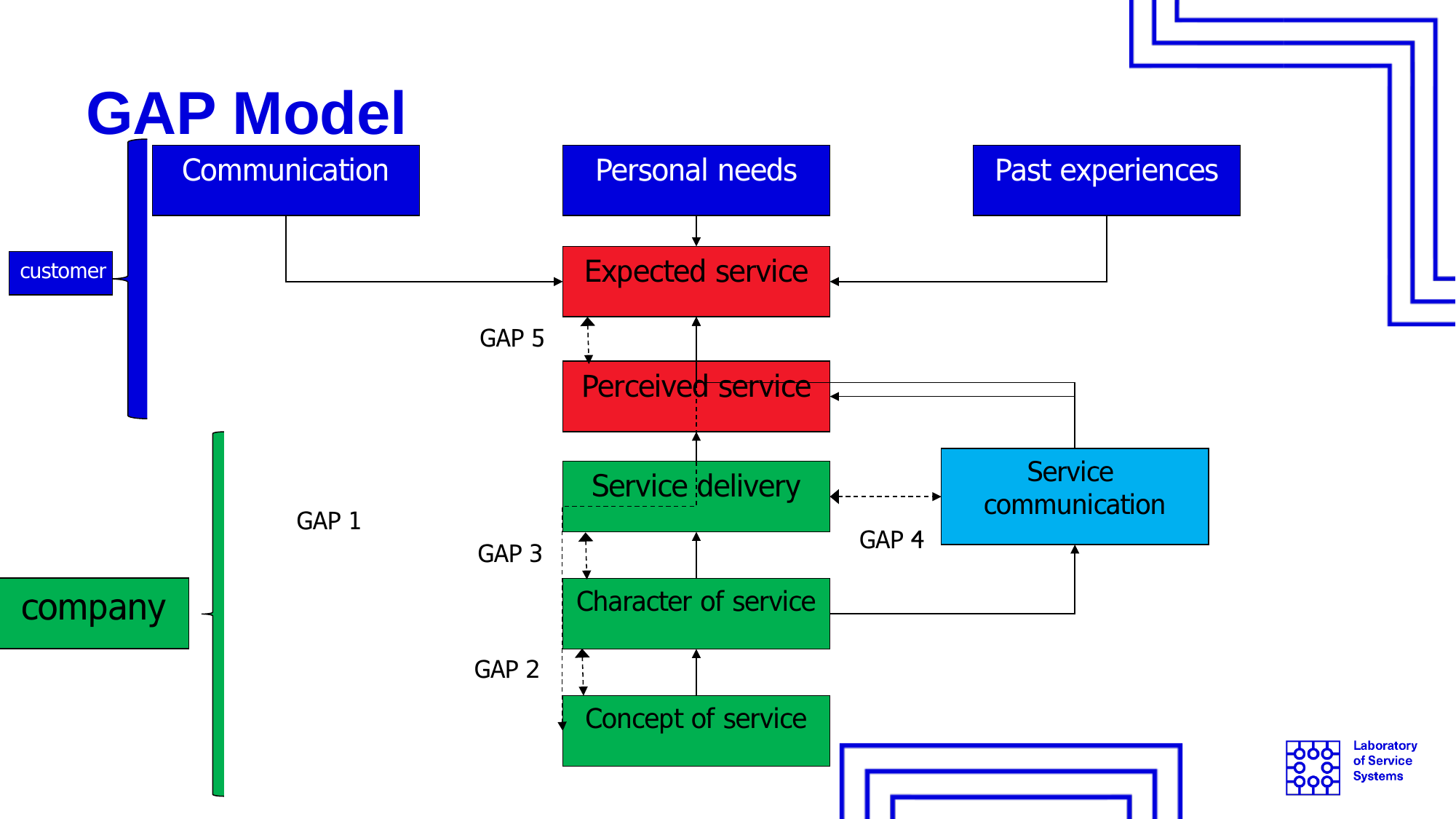

# GAP Model

Communication
Personal needs
Past experiences
Expected service
customer
GAP 5
Perceived service

Service
communication
Service delivery
GAP 1
GAP 4
GAP 3
company
Character of service
GAP 2
Concept of service